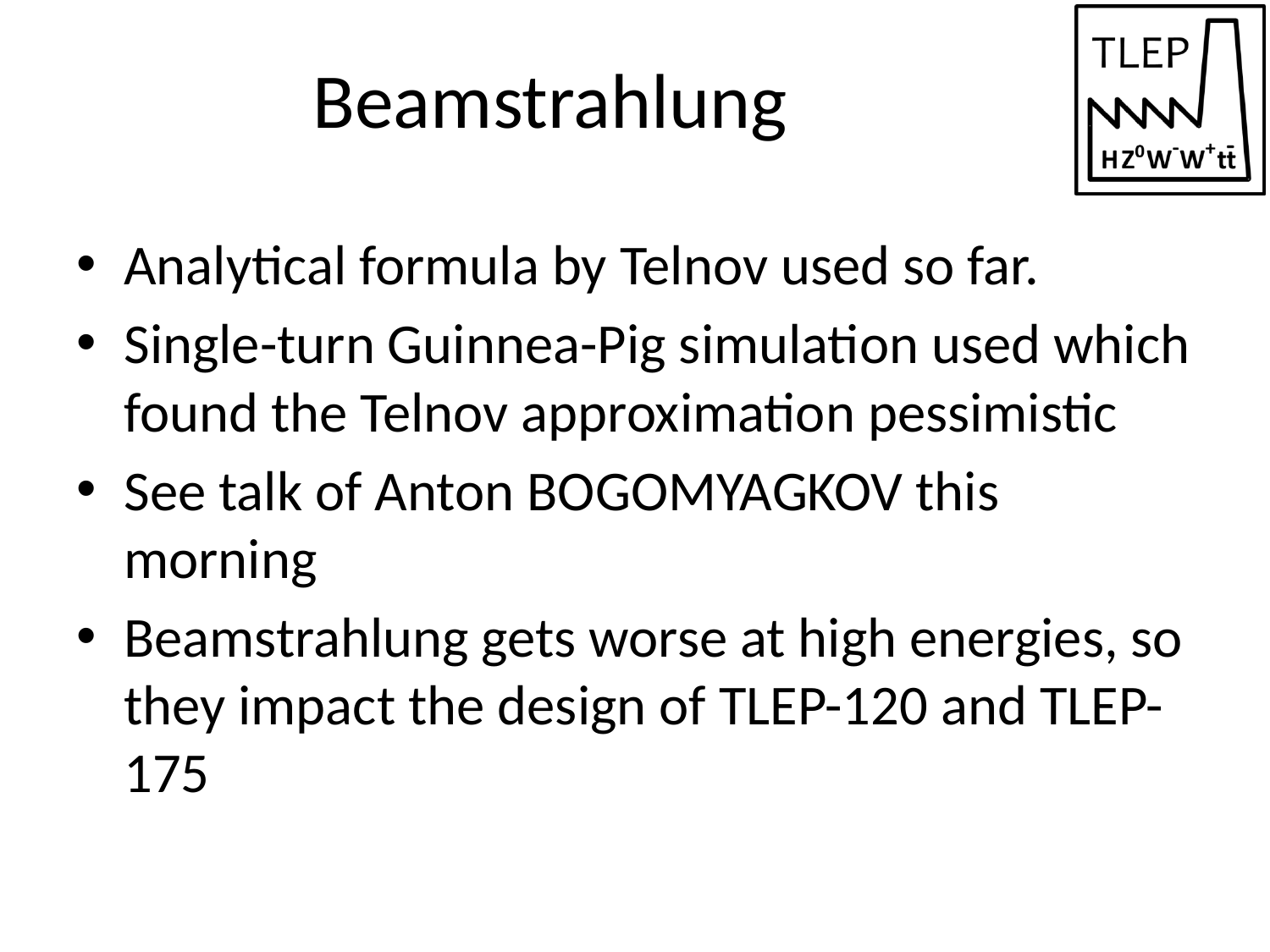

# Beamstrahlung
Analytical formula by Telnov used so far.
Single-turn Guinnea-Pig simulation used which found the Telnov approximation pessimistic
See talk of Anton BOGOMYAGKOV this morning
Beamstrahlung gets worse at high energies, so they impact the design of TLEP-120 and TLEP-175